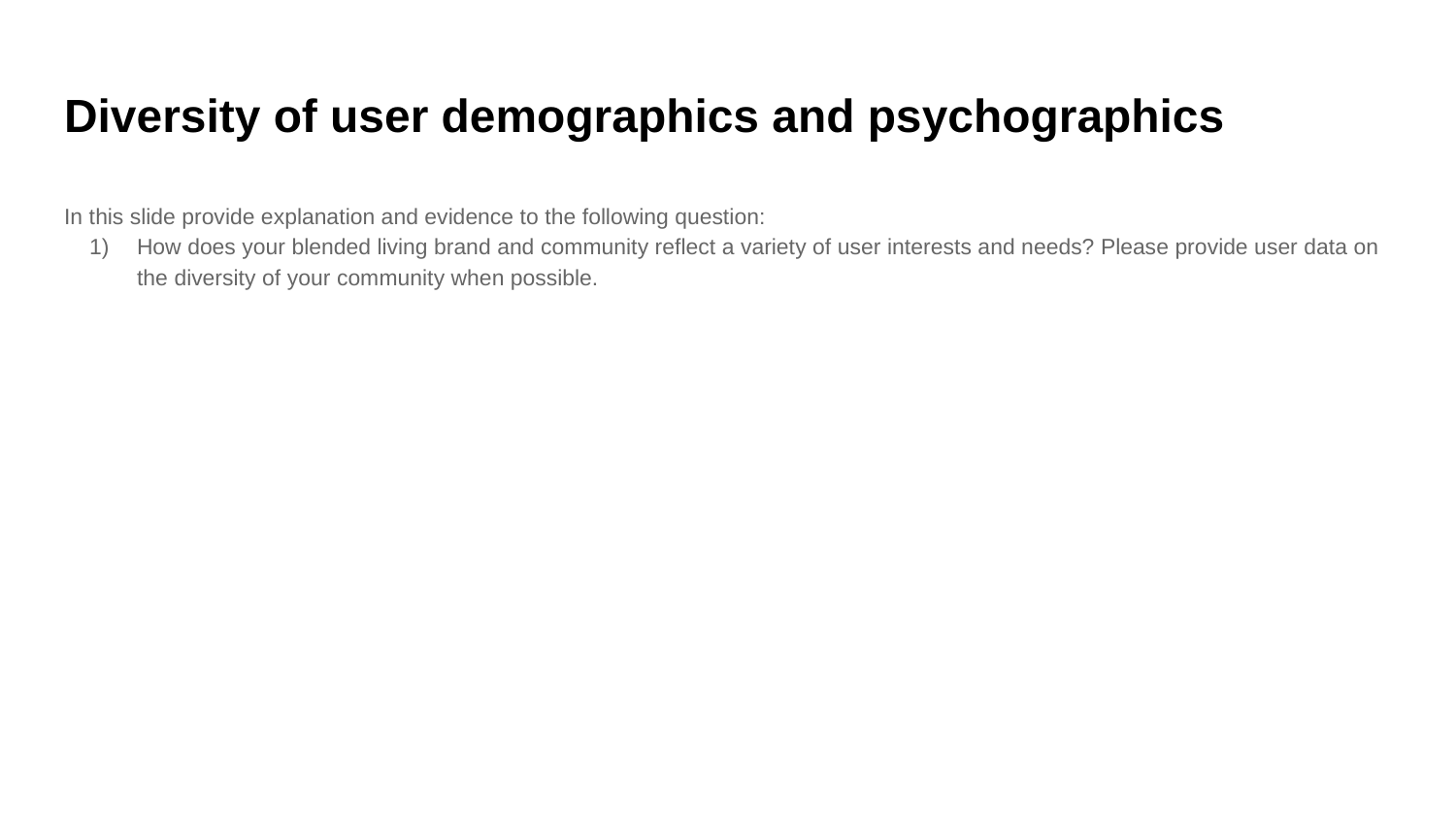

# Diversity of user demographics and psychographics
In this slide provide explanation and evidence to the following question:
How does your blended living brand and community reflect a variety of user interests and needs? Please provide user data on the diversity of your community when possible.